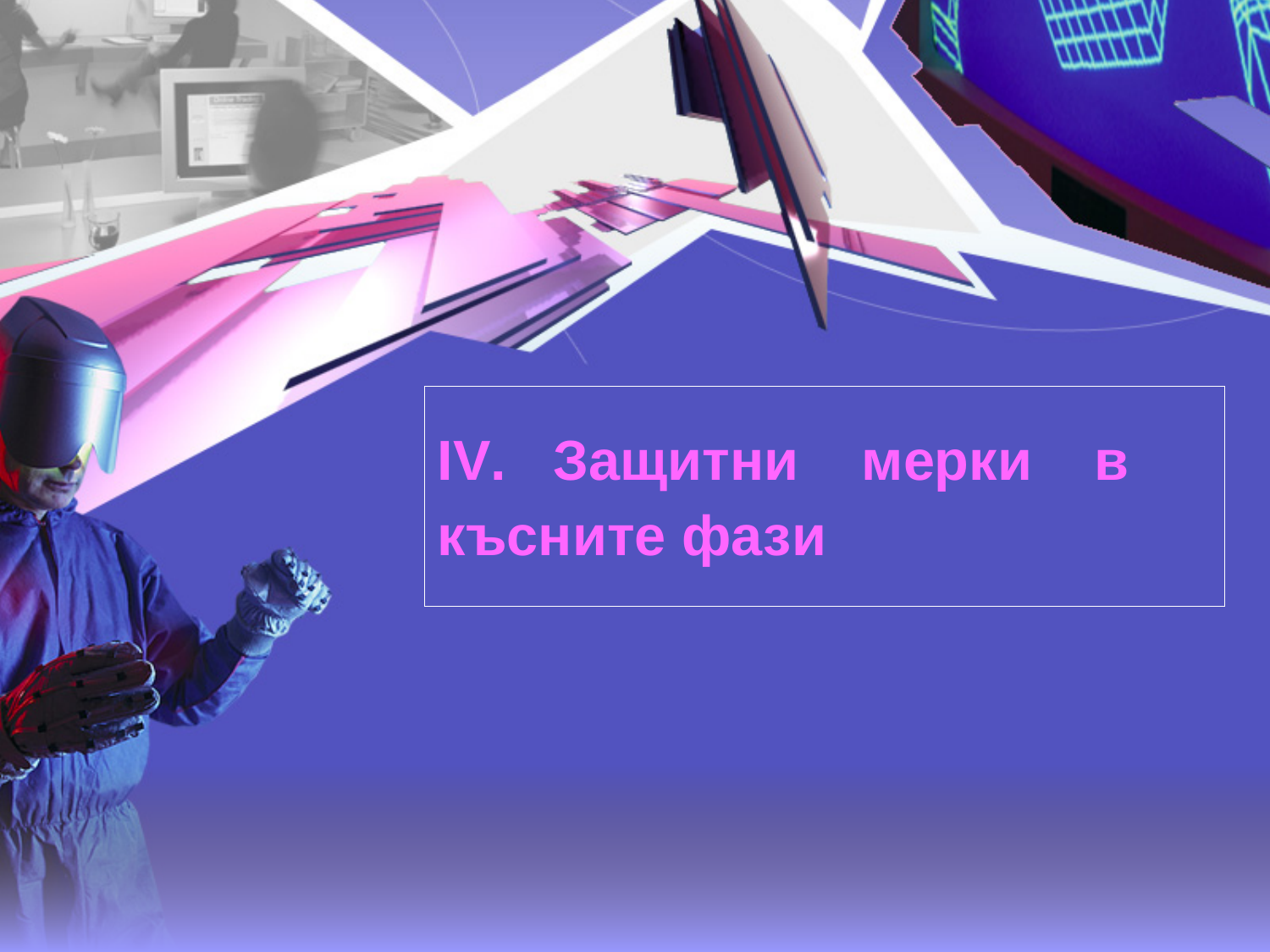

# IV.   Защитни    мерки    в    късните фази